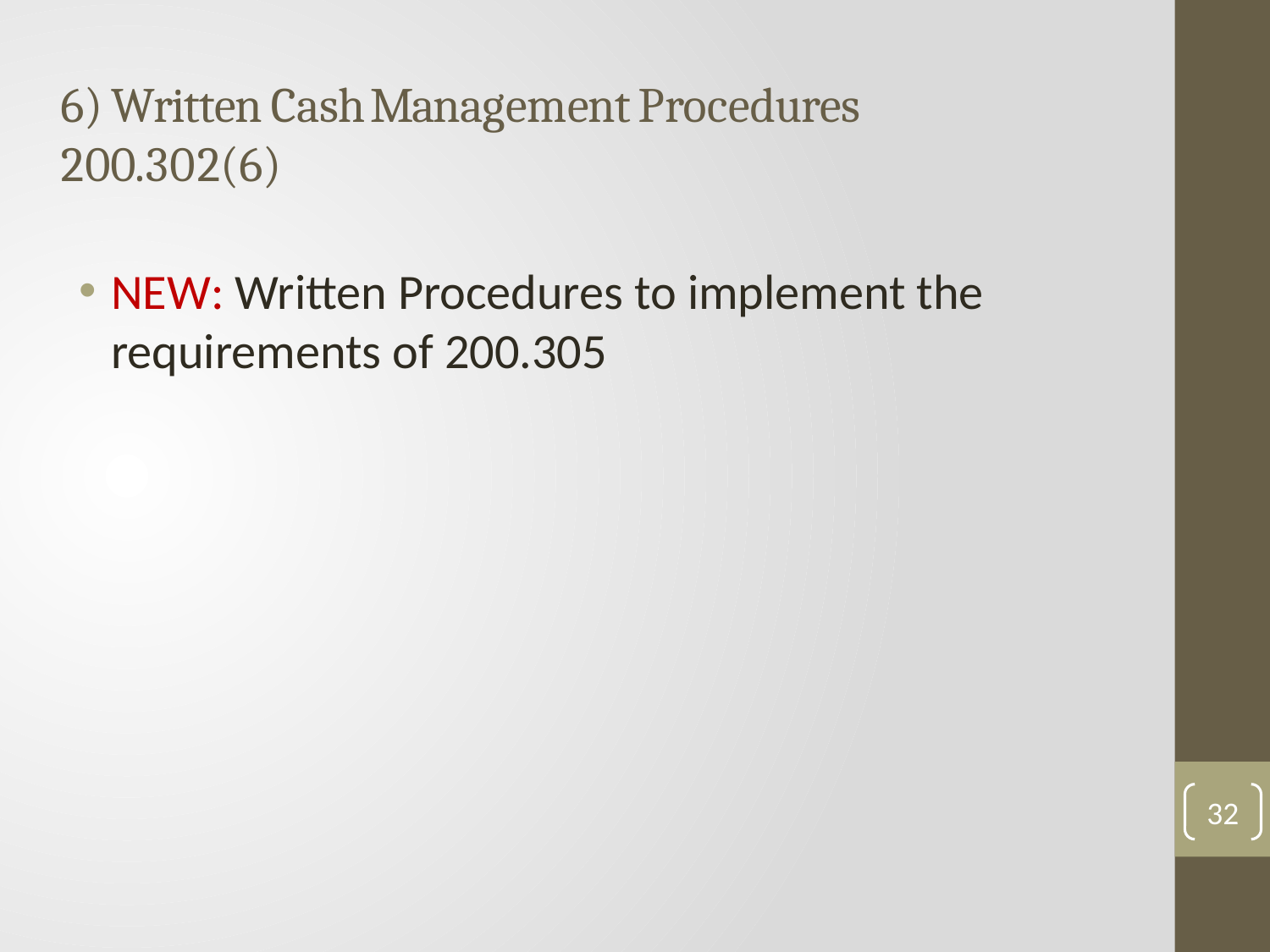

# 6) Written Cash Management Procedures 200.302(6)
NEW: Written Procedures to implement the requirements of 200.305
32